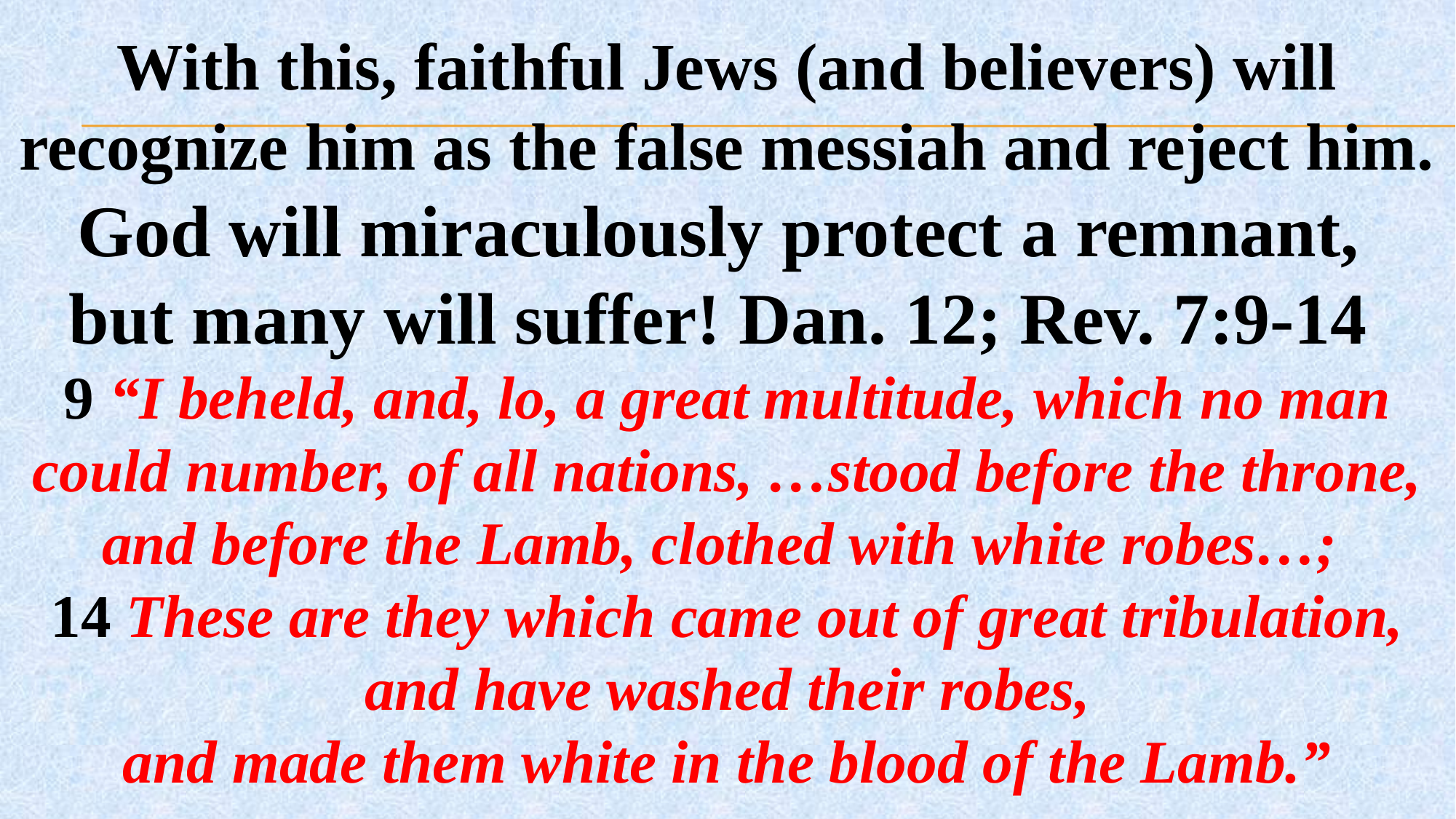

With this, faithful Jews (and believers) will recognize him as the false messiah and reject him.
God will miraculously protect a remnant,
but many will suffer! Dan. 12; Rev. 7:9-14
9 “I beheld, and, lo, a great multitude, which no man could number, of all nations, …stood before the throne, and before the Lamb, clothed with white robes…;
14 These are they which came out of great tribulation, and have washed their robes,
 and made them white in the blood of the Lamb.”